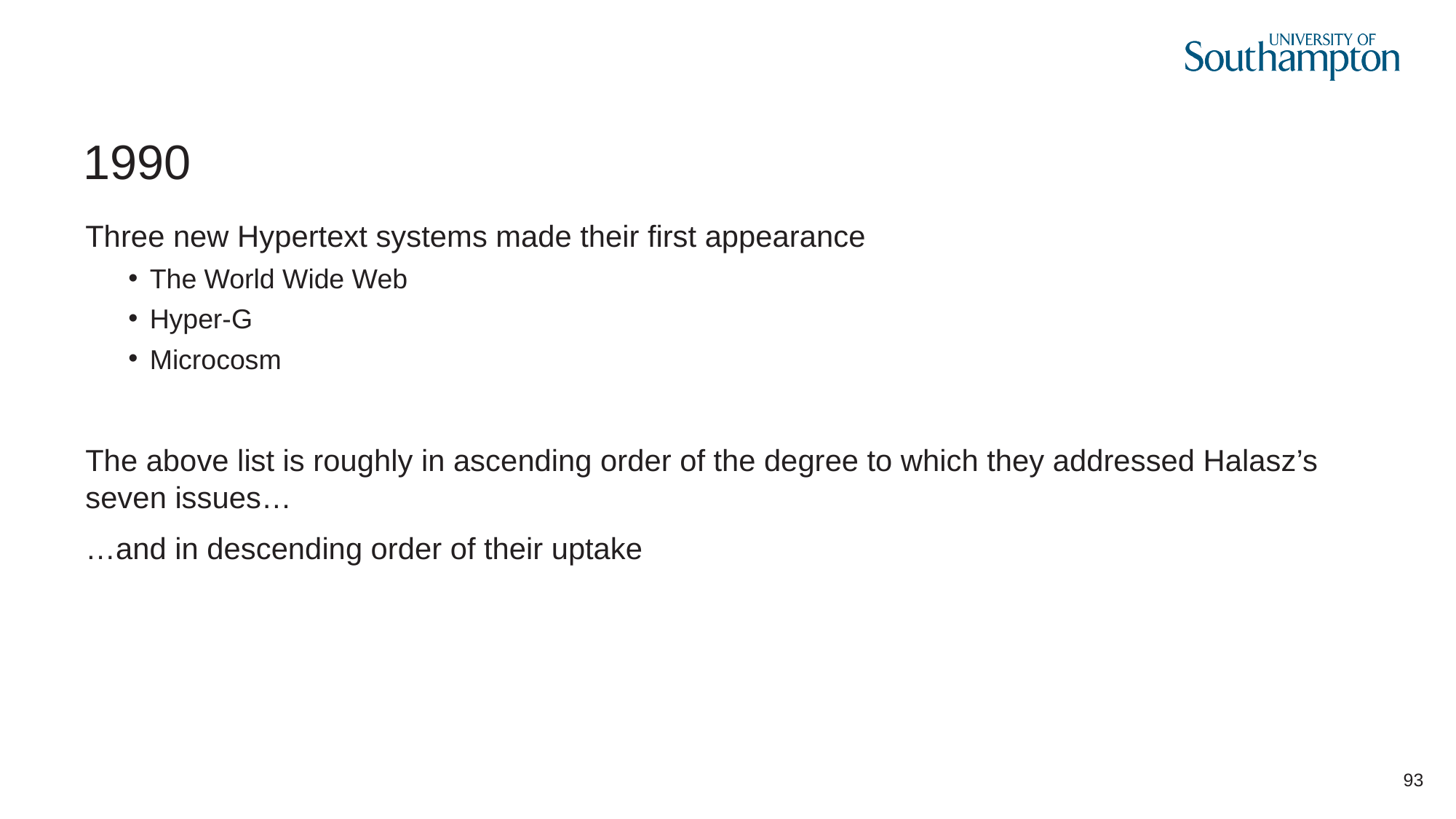

# 1990
Three new Hypertext systems made their first appearance
The World Wide Web
Hyper-G
Microcosm

The above list is roughly in ascending order of the degree to which they addressed Halasz’s seven issues…
…and in descending order of their uptake